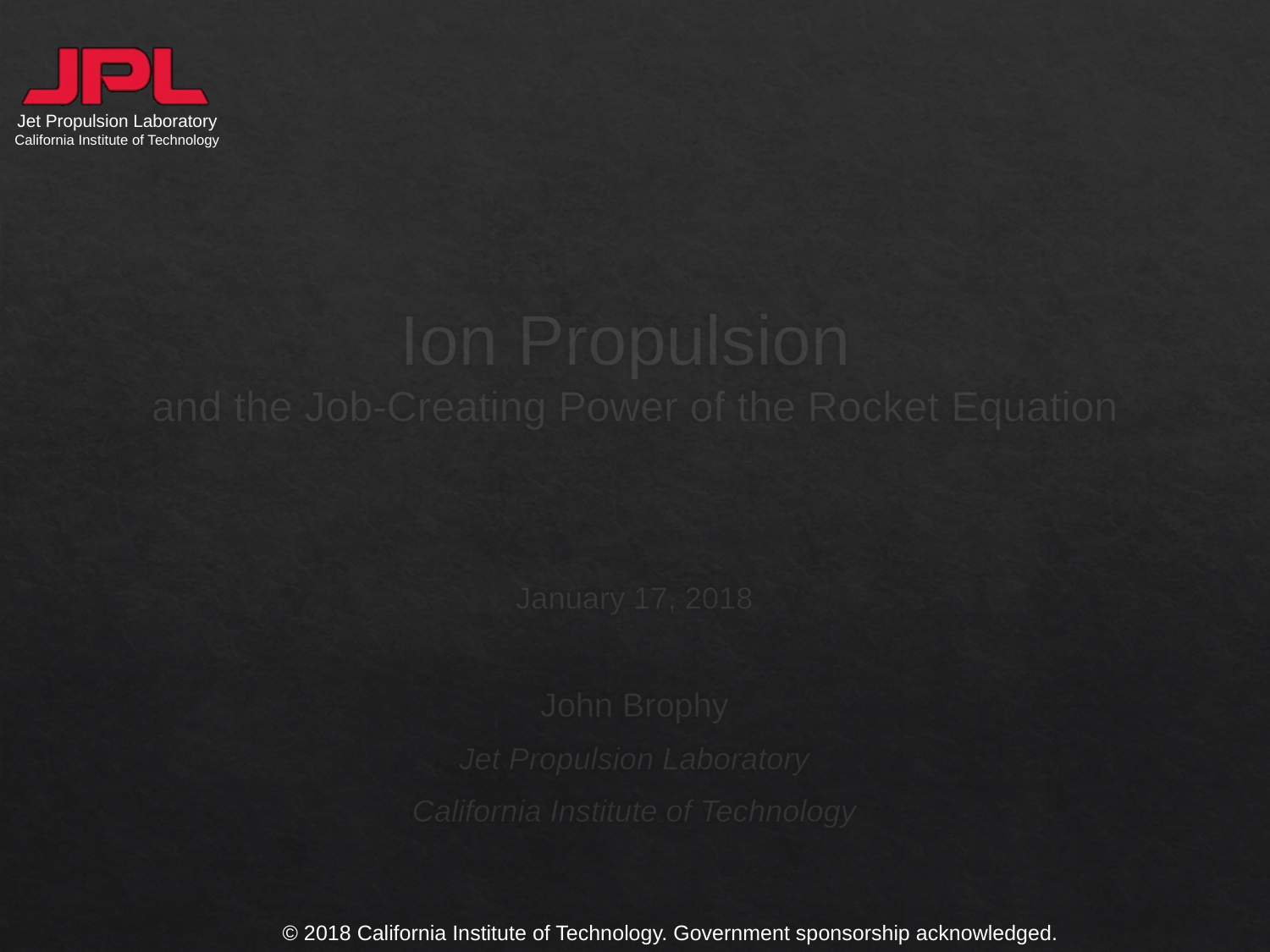

Jet Propulsion Laboratory
California Institute of Technology
# Ion Propulsion and the Job-Creating Power of the Rocket Equation
January 17, 2018

John Brophy
Jet Propulsion Laboratory
California Institute of Technology
© 2018 California Institute of Technology. Government sponsorship acknowledged.